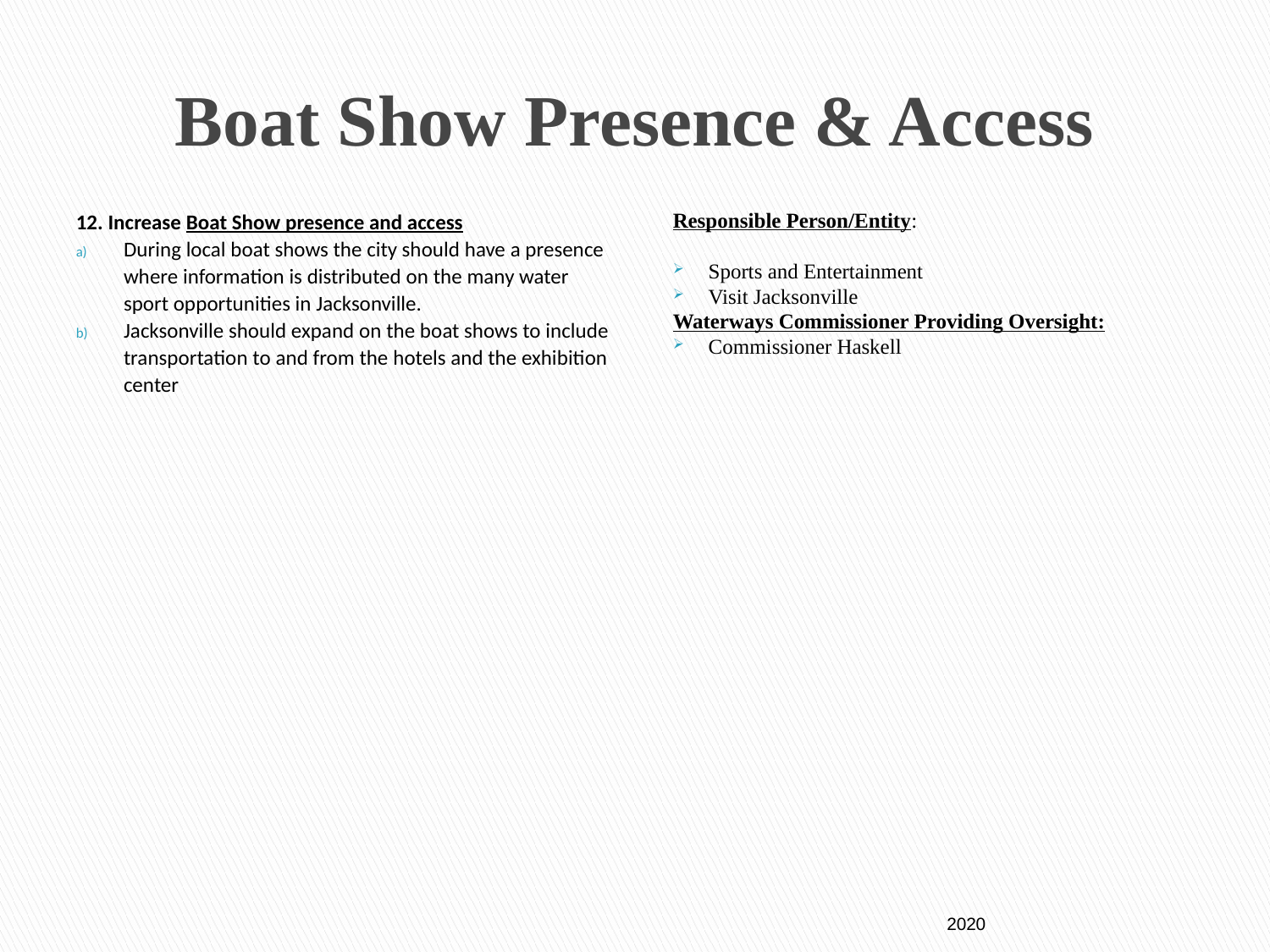

# Boat Show Presence & Access
12. Increase Boat Show presence and access
During local boat shows the city should have a presence where information is distributed on the many water sport opportunities in Jacksonville.
Jacksonville should expand on the boat shows to include transportation to and from the hotels and the exhibition center

Responsible Person/Entity:

Sports and Entertainment
Visit Jacksonville
Waterways Commissioner Providing Oversight:
Commissioner Haskell

2020